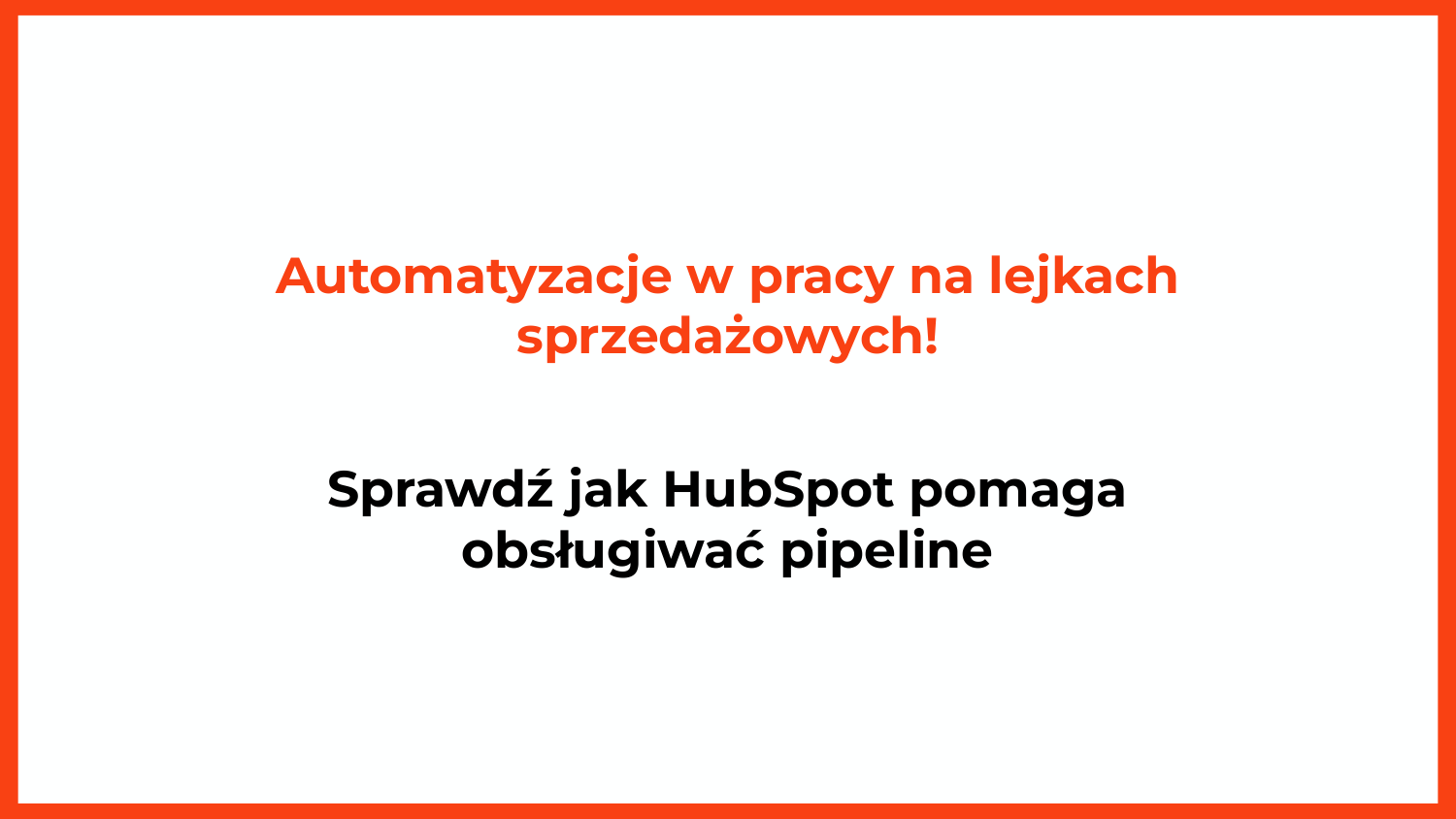

Automatyzacje w pracy na lejkach sprzedażowych!
Sprawdź jak HubSpot pomaga obsługiwać pipeline